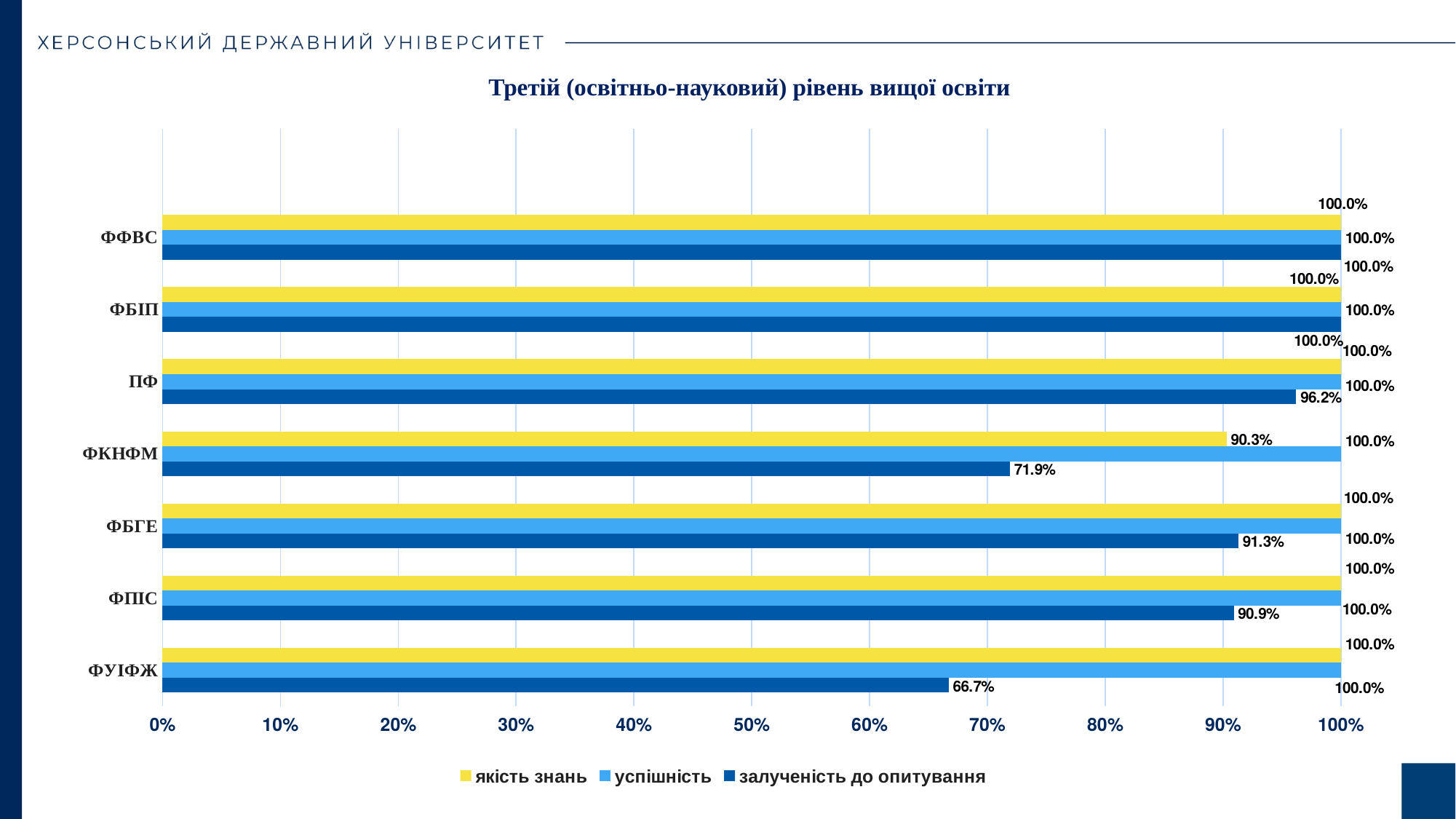

Третій (освітньо-науковий) рівень вищої освіти

### Chart

| Category | залученість до опитування | успішність | якість знань |
|---|---|---|---|
| ФУІФЖ | 0.667 | 1.0 | 1.0 |
| ФПІС | 0.909 | 1.0 | 1.0 |
| ФБГЕ | 0.913 | 1.0 | 1.0 |
| ФКНФМ | 0.719 | 1.0 | 0.903 |
| ПФ | 0.962 | 1.0 | 1.0 |
| ФБІП | 1.0 | 1.0 | 1.0 |
| ФФВС | 1.0 | 1.0 | 1.0 |